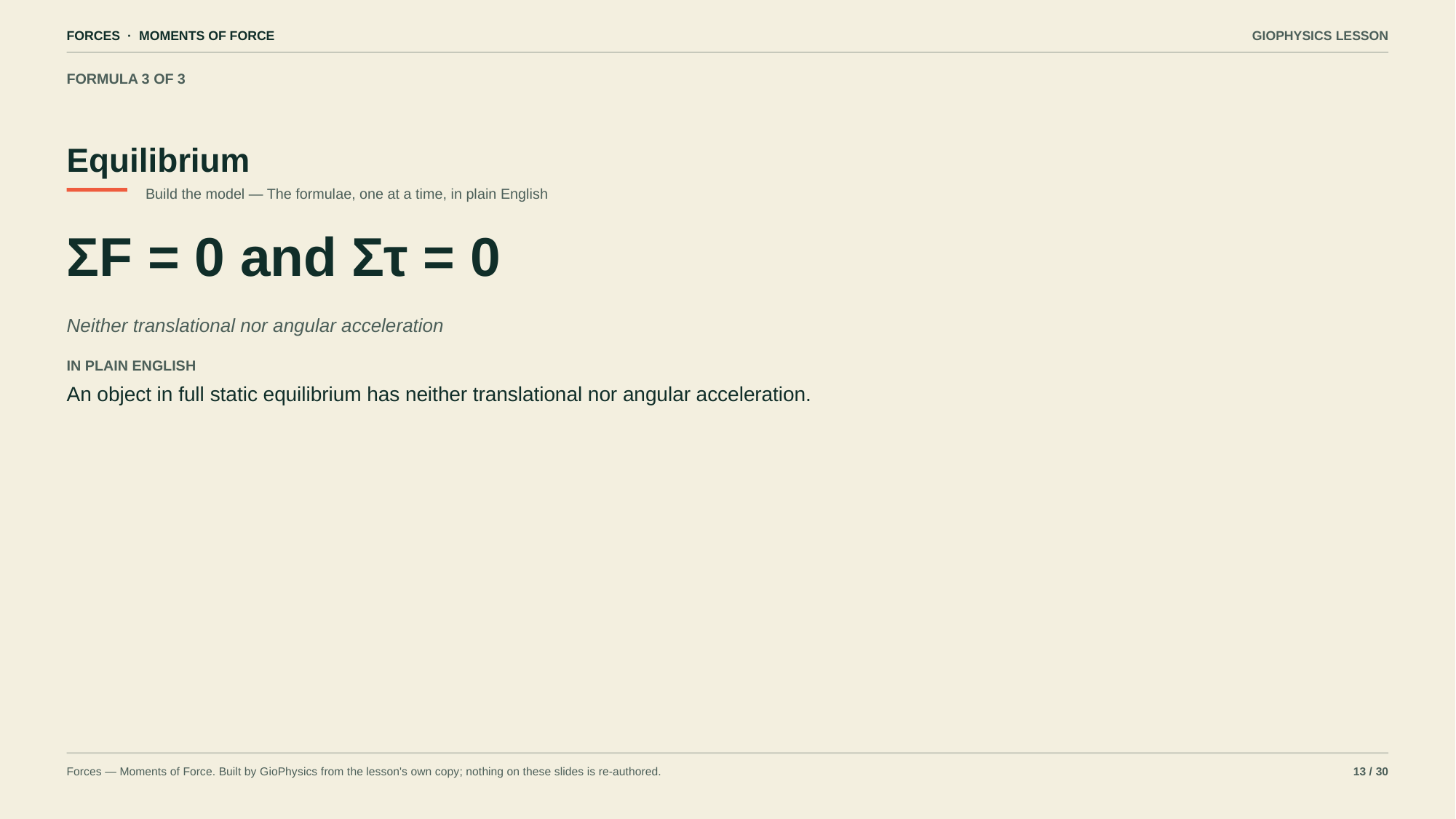

FORCES  ·  MOMENTS OF FORCE
GIOPHYSICS LESSON

FORMULA 3 OF 3
Equilibrium
Build the model — The formulae, one at a time, in plain English

ΣF = 0 and Στ = 0
Neither translational nor angular acceleration
IN PLAIN ENGLISH
An object in full static equilibrium has neither translational nor angular acceleration.

Forces — Moments of Force. Built by GioPhysics from the lesson's own copy; nothing on these slides is re-authored.
13 / 30